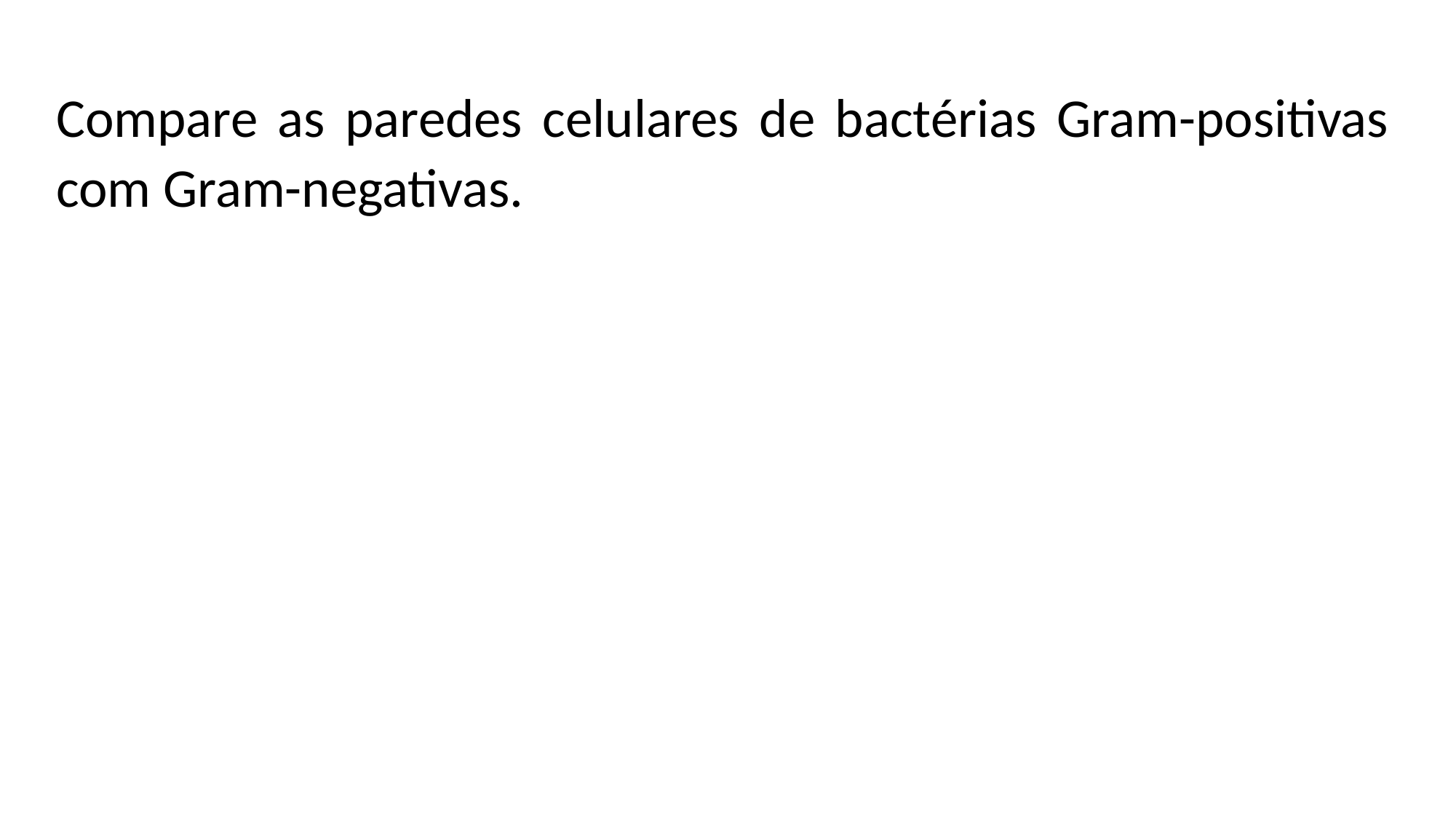

Compare as paredes celulares de bactérias Gram-positivas com Gram-negativas.